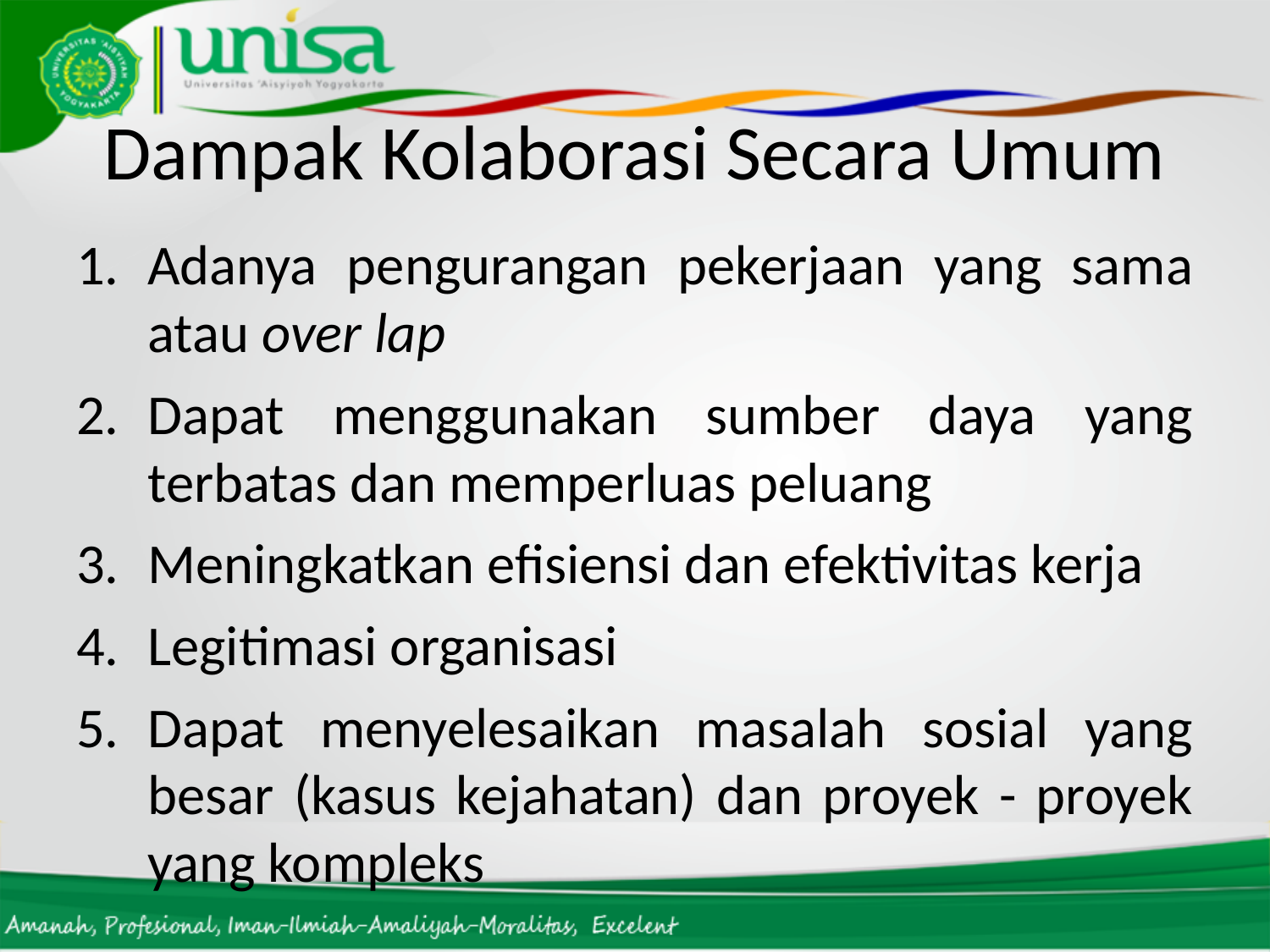

# Dampak Kolaborasi Secara Umum
Adanya pengurangan pekerjaan yang sama atau over lap
Dapat menggunakan sumber daya yang terbatas dan memperluas peluang
Meningkatkan efisiensi dan efektivitas kerja
Legitimasi organisasi
Dapat menyelesaikan masalah sosial yang besar (kasus kejahatan) dan proyek - proyek yang kompleks